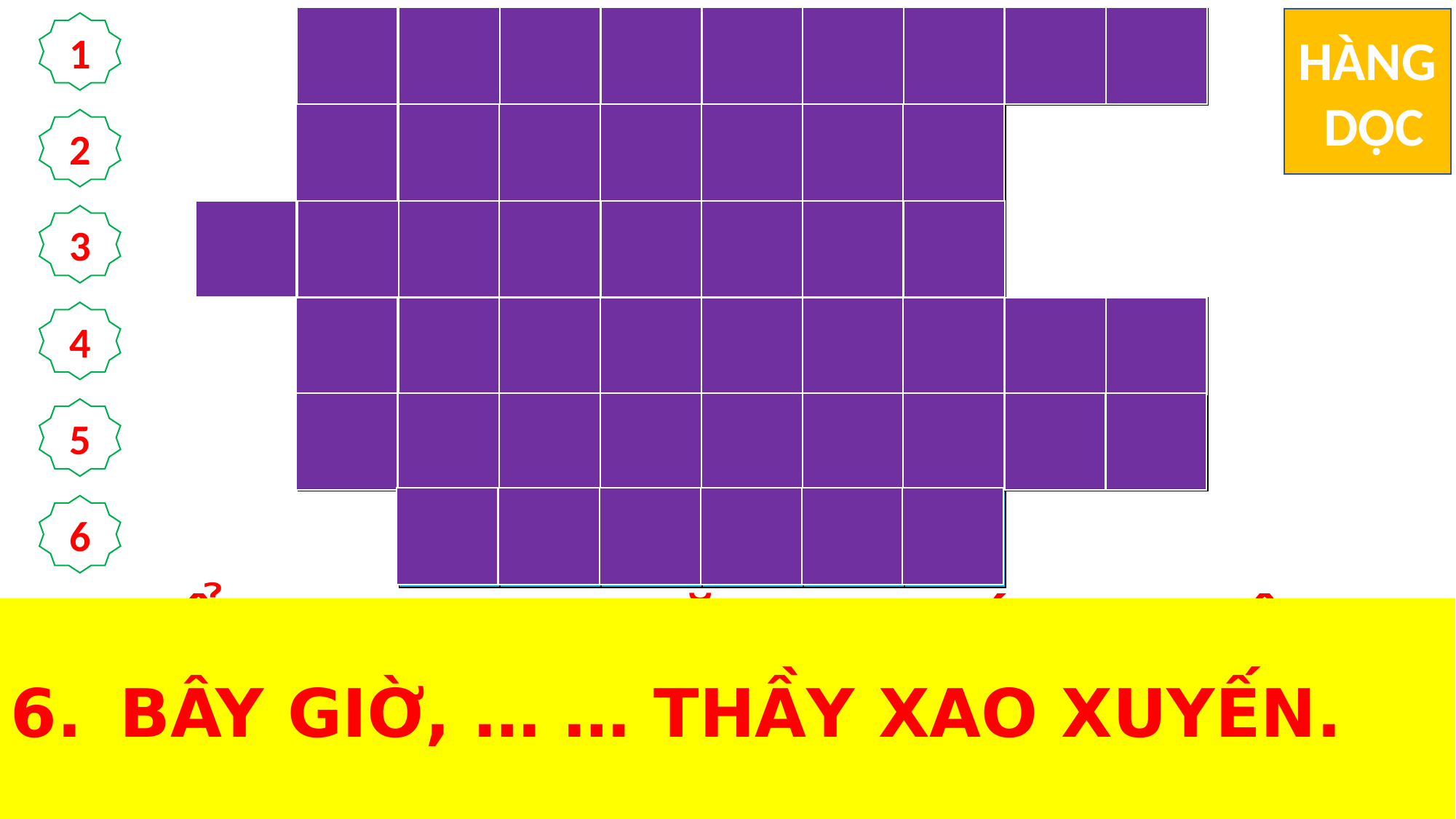

|  | C | O | I | T | H | Ư | Ờ | N | G |
| --- | --- | --- | --- | --- | --- | --- | --- | --- | --- |
|  | T | Ô | N | V | I | N | H |  |  |
| T | I | Ế | N | G | S | Ấ | M |  |  |
|  | P | H | I | L | Í | P | P | H | Ê |
|  | T | H | I | Ê | N | T | H | Ầ | N |
|  |  | T | Â | M | H | Ồ | N |  |  |
HÀNG
 DỌC
1

2

3

4

5

6
1.	ĐỂ ĐƯỢC SỰ SỐNG ĐỜI ĐỜI PHẢI LÀM GÌ ĐỐI VỚI MẠNG SỐNG CỦA MÌNH?
4.	ĐỂ ĐƯỢC GẶP CHÚA GIÊ-SU, NHỮNG NGƯỜI HY LẠP ĐÃ ĐẾN NÓI VỚI AI?
5.	NGƯỜI KHÁC LẠI BẢO : “TIẾNG MỘT … … NÓI VỚI ÔNG TA ĐẤY!”
2.	LẠY CHA, XIN … … DANH CHA.”
3.	KHI NGHE THẤY TIẾNG TỪ TRỜI, DÂN CHÚNG CHO RẰNG ĐÓ LÀ GÌ?
6.	BÂY GIỜ, … … THẦY XAO XUYẾN.